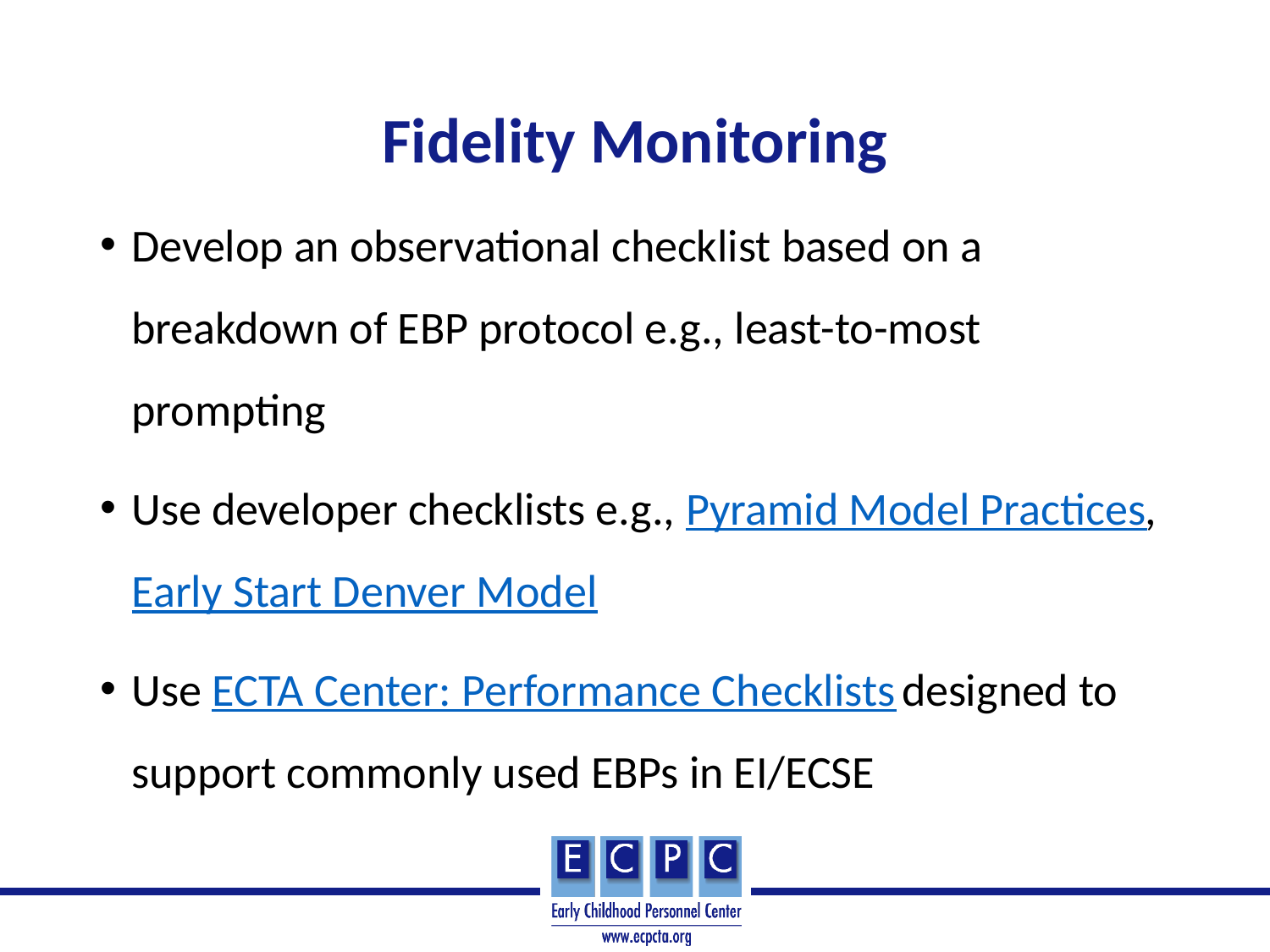

# Fidelity Monitoring
Develop an observational checklist based on a breakdown of EBP protocol e.g., least-to-most prompting
Use developer checklists e.g., Pyramid Model Practices, Early Start Denver Model
Use ECTA Center: Performance Checklists designed to support commonly used EBPs in EI/ECSE